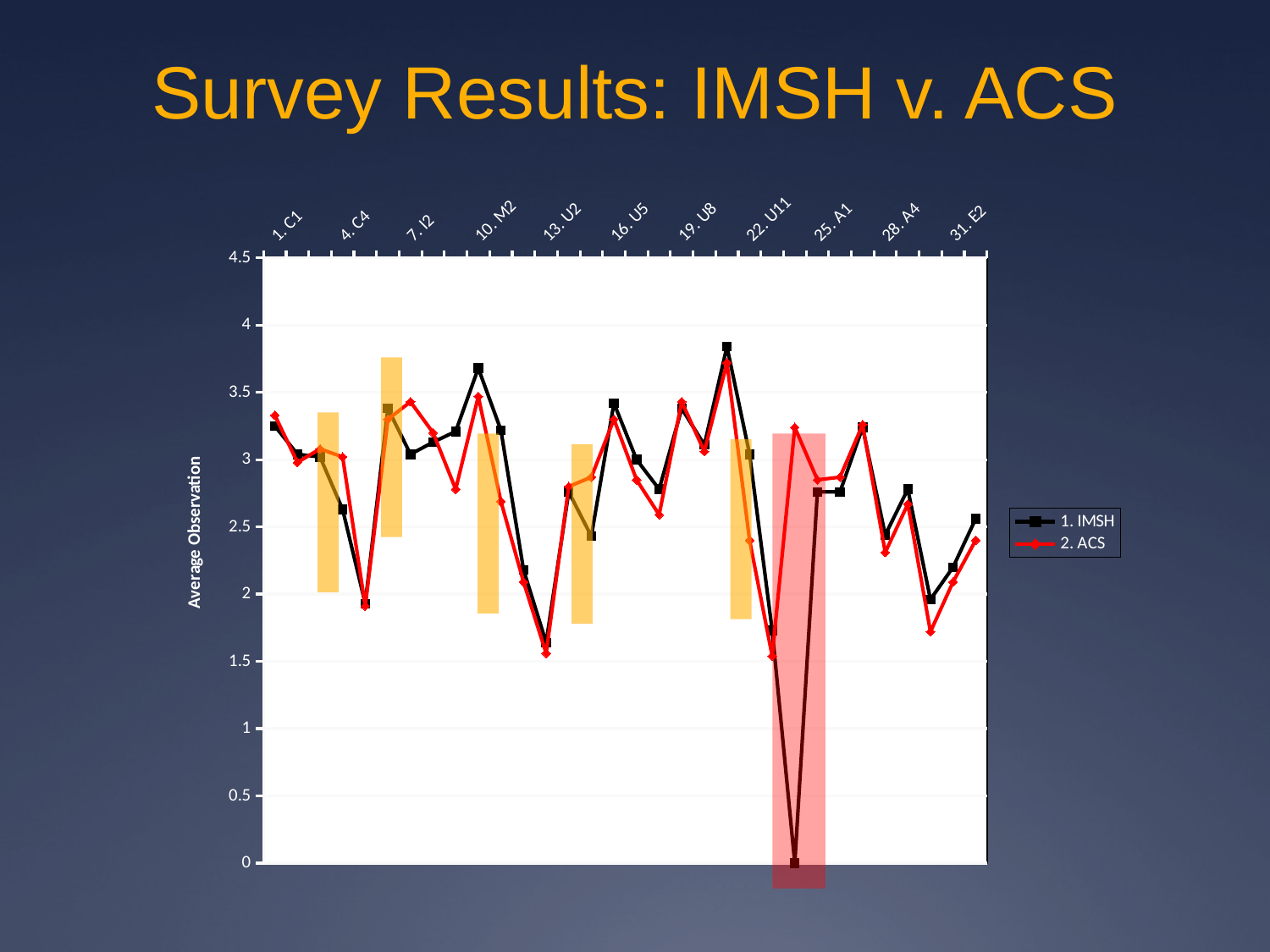

# Survey Results: IMSH v. ACS

### Chart

| Category |  |  |
|---|---|---|
| 1. C1 | 3.25 | 3.33 |
| 2. C2 | 3.04 | 2.98 |
| 3. C3 | 3.02 | 3.08 |
| 4. C4 | 2.63 | 3.02 |
| 5. C5 | 1.93 | 1.91 |
| 6. I1 | 3.38 | 3.3 |
| 7. I2 | 3.04 | 3.43 |
| 8. I3 | 3.13 | 3.2 |
| 9. M1 | 3.21 | 2.78 |
| 10. M2 | 3.68 | 3.47 |
| 11. M3 | 3.22 | 2.69 |
| 12. U1 | 2.18 | 2.09 |
| 13. U2 | 1.64 | 1.56 |
| 14. U3 | 2.76 | 2.8 |
| 15. U4 | 2.43 | 2.87 |
| 16. U5 | 3.42 | 3.3 |
| 17. U6 | 3.0 | 2.85 |
| 18. U7 | 2.78 | 2.59 |
| 19. U8 | 3.38 | 3.43 |
| 20. U9 | 3.11 | 3.06 |
| 21. U10 | 3.84 | 3.72 |
| 22. U11 | 3.04 | 2.4 |
| 23. U12 | 1.73 | 1.54 |
| 24. U13 | 0.0 | 3.24 |
| 25. A1 | 2.76 | 2.85 |
| 26. A2 | 2.76 | 2.87 |
| 27. A3 | 3.24 | 3.26 |
| 28. A4 | 2.44 | 2.31 |
| 29. A5 | 2.78 | 2.67 |
| 30. E1 | 1.96 | 1.72 |
| 31. E2 | 2.2 | 2.09 |
| 32. E3 | 2.56 | 2.4 |
22 (U11)

4 (C2)

7 (I2)
11 (M3)
15 (U4)